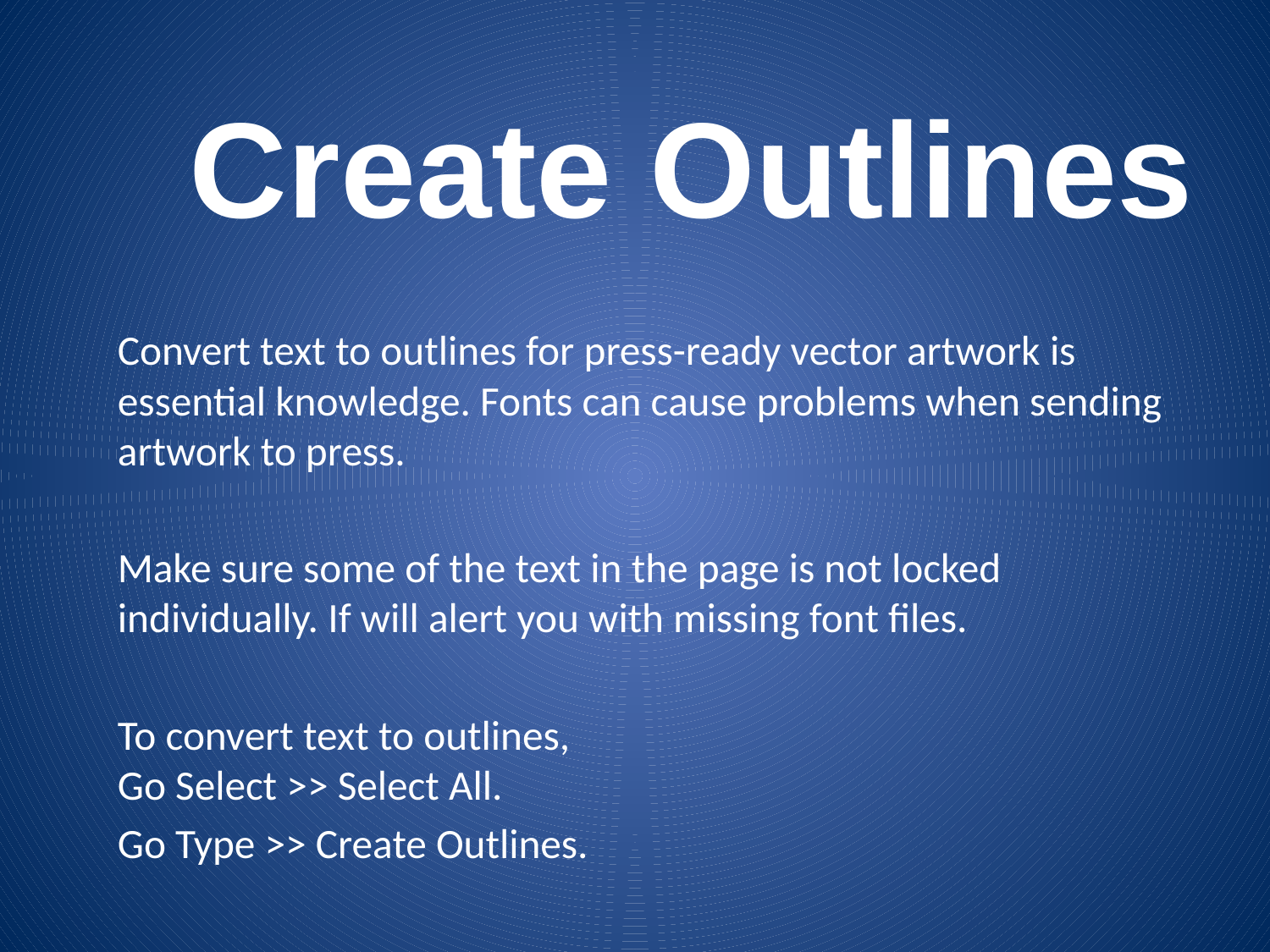

Create Outlines
	Convert text to outlines for press-ready vector artwork is essential knowledge. Fonts can cause problems when sending artwork to press.

	Make sure some of the text in the page is not locked individually. If will alert you with missing font files.

	To convert text to outlines,
Go Select >> Select All.
	Go Type >> Create Outlines.